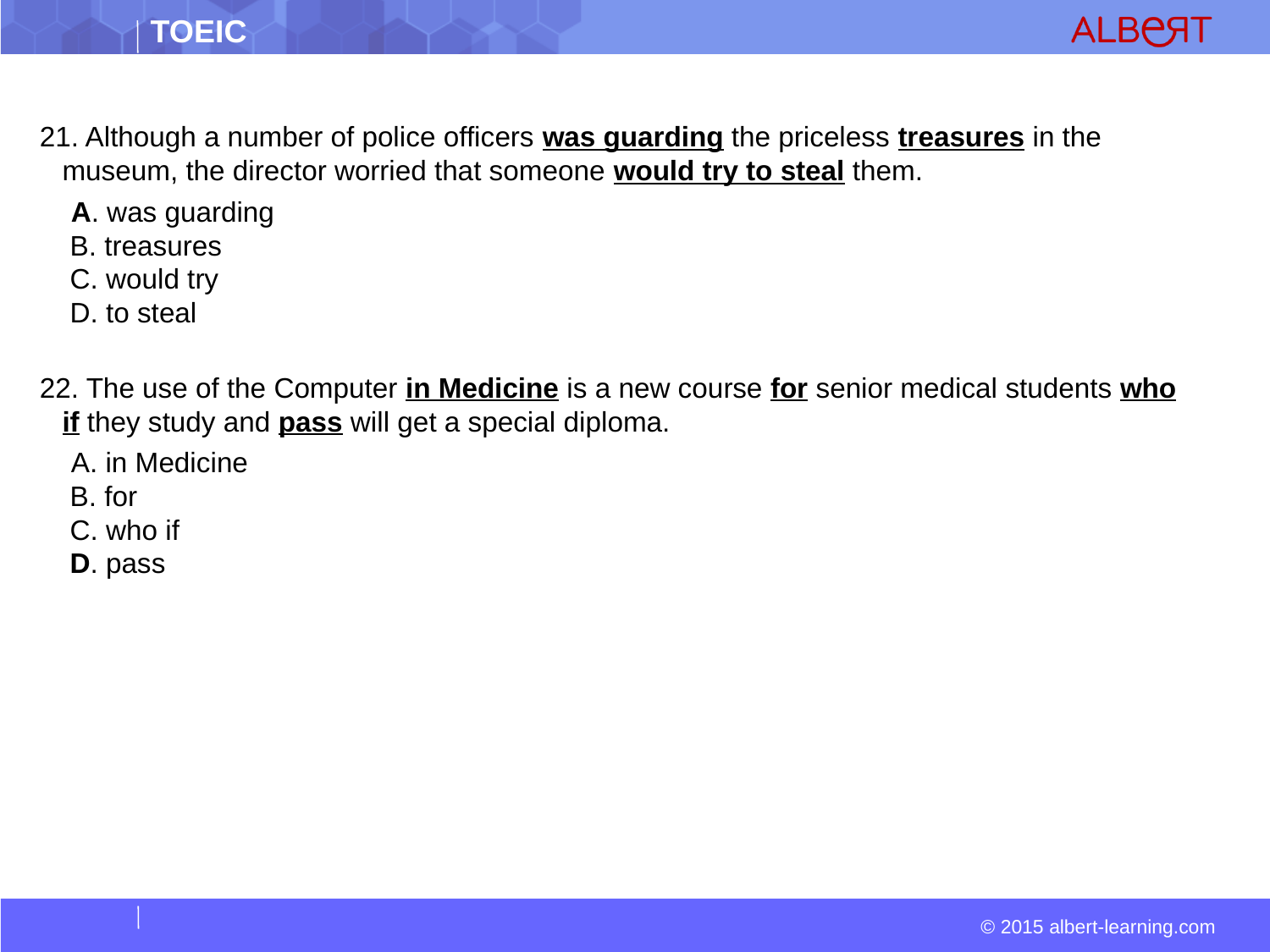

21. Although a number of police officers was guarding the priceless treasures in the museum, the director worried that someone would try to steal them.
    A. was guarding  
 B. treasures  
 C. would try  
 D. to steal
22. The use of the Computer in Medicine is a new course for senior medical students who if they study and pass will get a special diploma.
    A. in Medicine  
 B. for  
 C. who if  
 D. pass